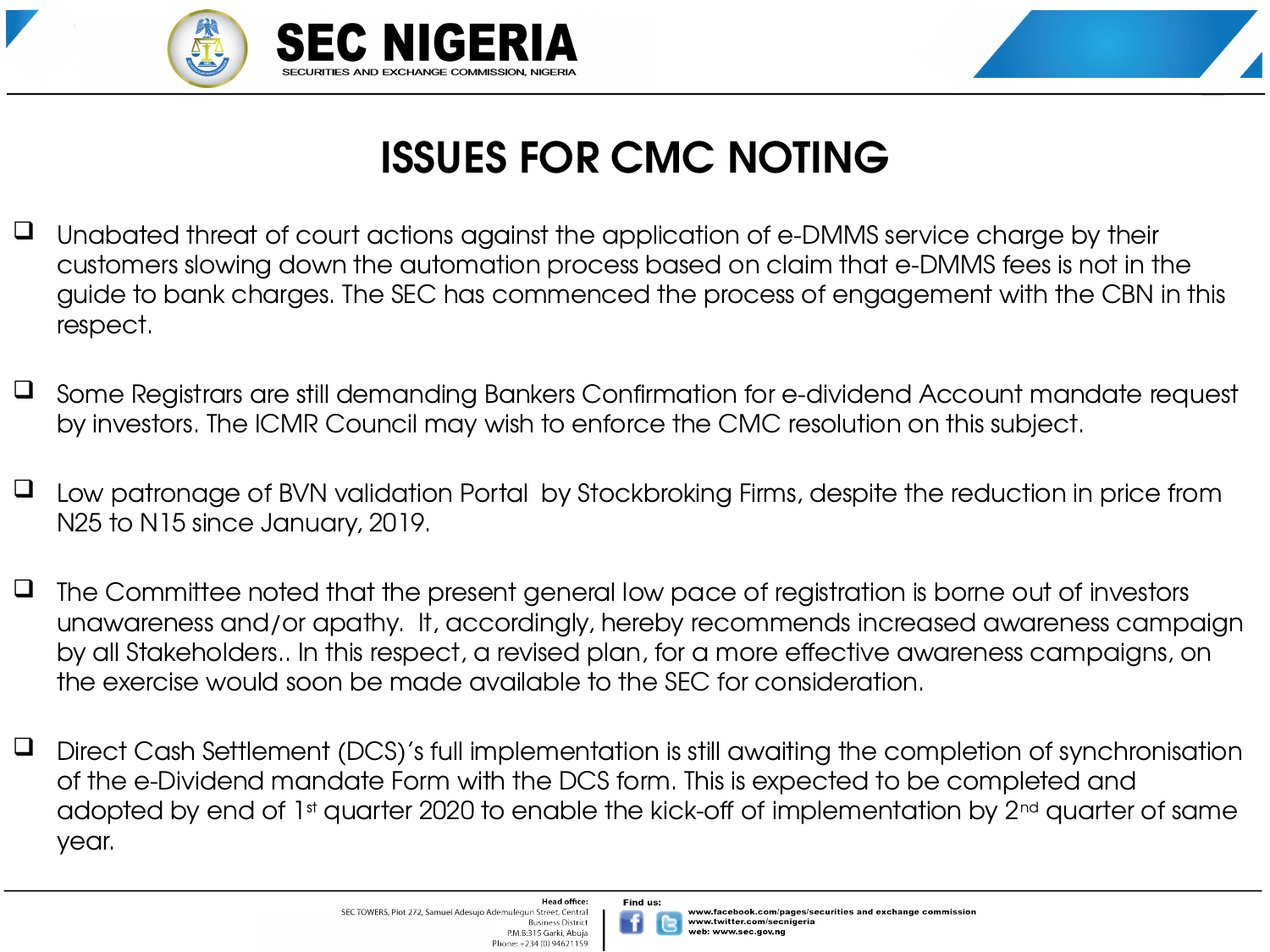

# ISSUES FOR CMC NOTING
Unabated threat of court actions against the application of e-DMMS service charge by their customers slowing down the automation process based on claim that e-DMMS fees is not in the guide to bank charges. The SEC has commenced the process of engagement with the CBN in this respect.

Some Registrars are still demanding Bankers Confirmation for e-dividend Account mandate request by investors. The ICMR Council may wish to enforce the CMC resolution on this subject.

Low patronage of BVN validation Portal  by Stockbroking Firms, despite the reduction in price from N25 to N15 since January, 2019.

The Committee noted that the present general low pace of registration is borne out of investors unawareness and/or apathy.  It, accordingly, hereby recommends increased awareness campaign by all Stakeholders.. In this respect, a revised plan, for a more effective awareness campaigns, on the exercise would soon be made available to the SEC for consideration.

Direct Cash Settlement (DCS)’s full implementation is still awaiting the completion of synchronisation of the e-Dividend mandate Form with the DCS form. This is expected to be completed and adopted by end of 1st quarter 2020 to enable the kick-off of implementation by 2nd quarter of same year.